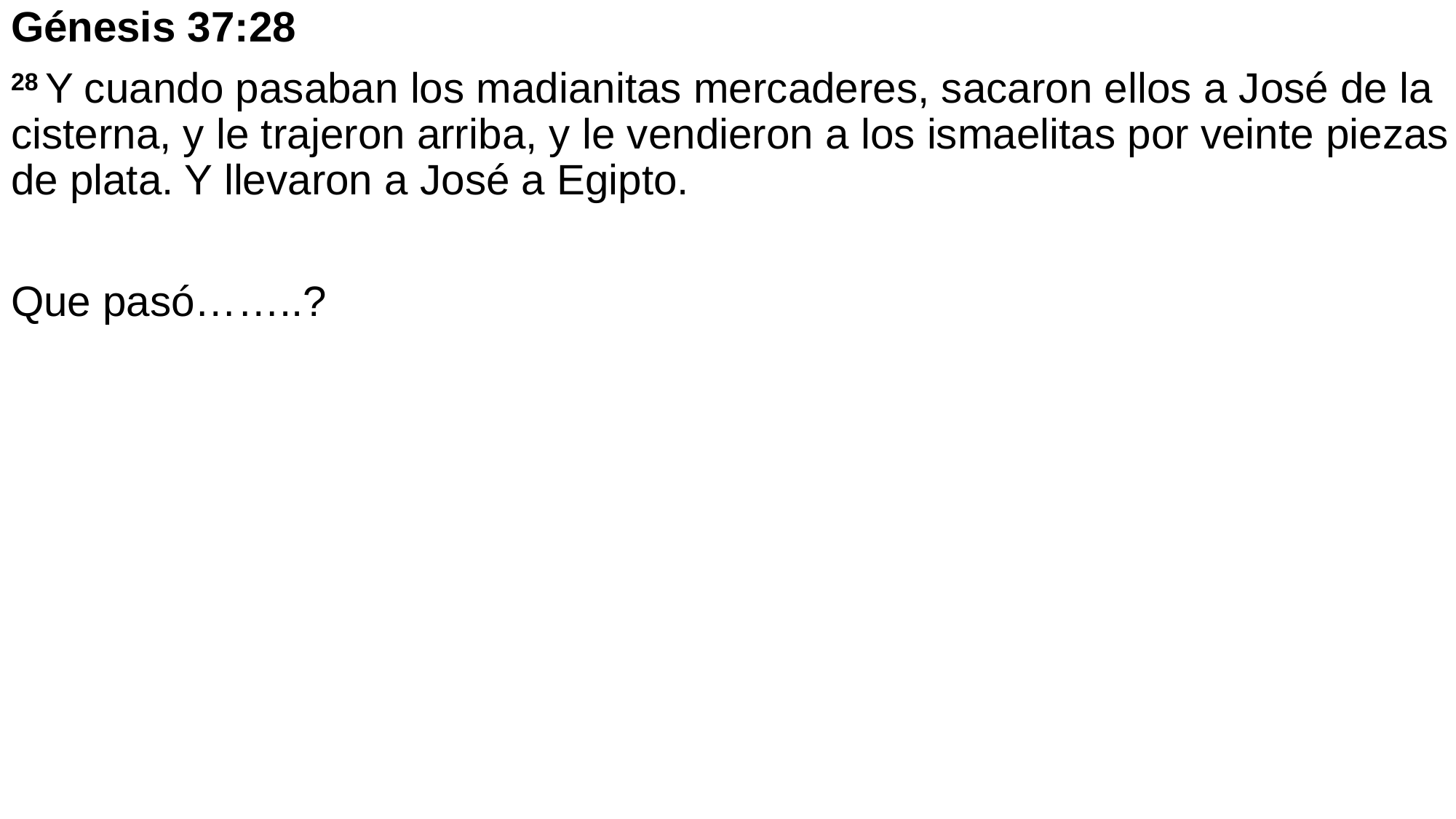

Génesis 37:28
28 Y cuando pasaban los madianitas mercaderes, sacaron ellos a José de la cisterna, y le trajeron arriba, y le vendieron a los ismaelitas por veinte piezas de plata. Y llevaron a José a Egipto.

Que pasó……..?